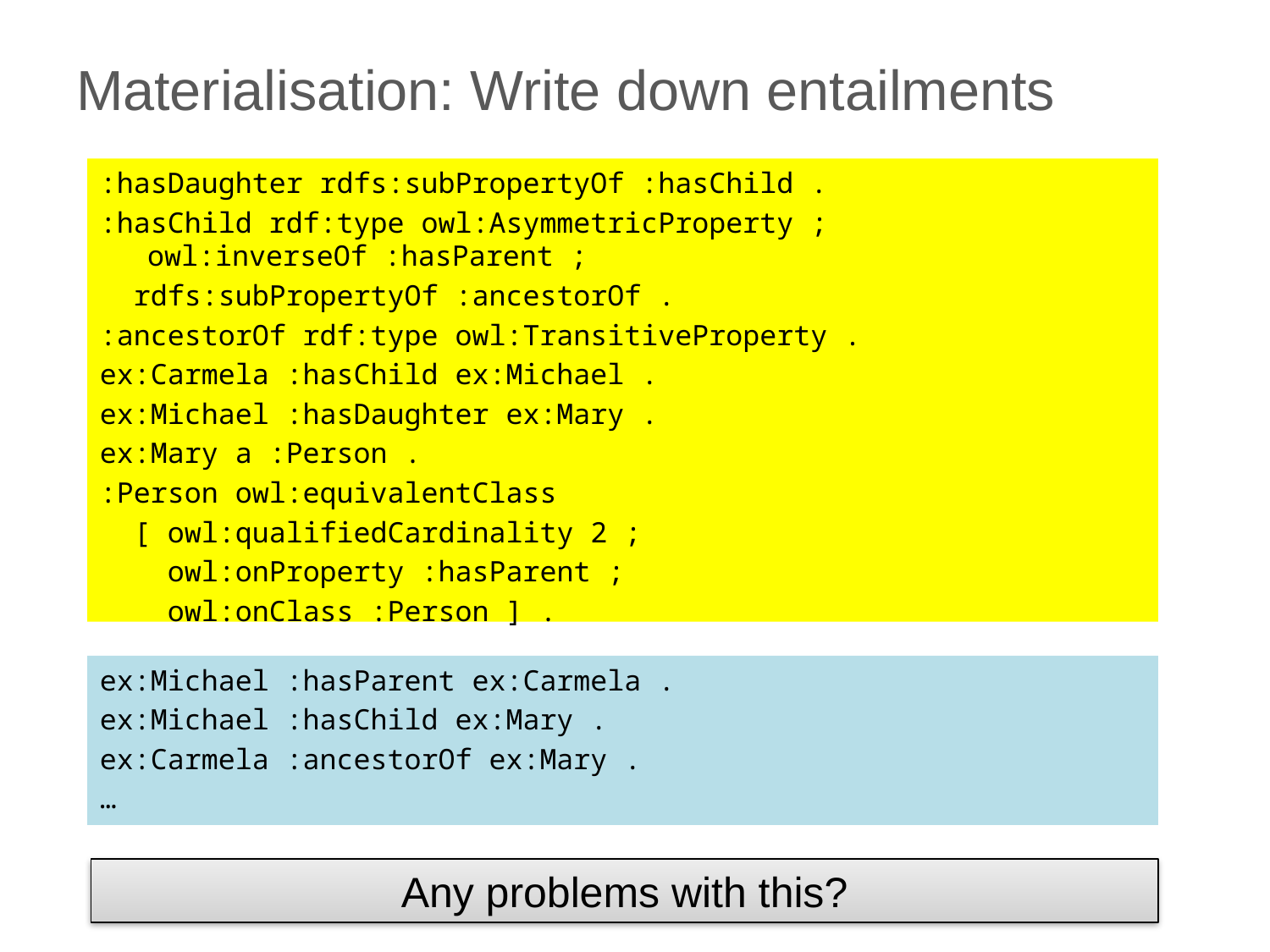

# Materialisation: Write down entailments
:hasDaughter rdfs:subPropertyOf :hasChild .
:hasChild rdf:type owl:AsymmetricProperty ; owl:inverseOf :hasParent ;
  rdfs:subPropertyOf :ancestorOf .
:ancestorOf rdf:type owl:TransitiveProperty .
ex:Carmela :hasChild ex:Michael .
ex:Michael :hasDaughter ex:Mary .
ex:Mary a :Person .
:Person owl:equivalentClass
  [ owl:qualifiedCardinality 2 ;
    owl:onProperty :hasParent ;
    owl:onClass :Person ] .

ex:Michael :hasParent ex:Carmela .
ex:Michael :hasChild ex:Mary .
ex:Carmela :ancestorOf ex:Mary .
…
Any problems with this?